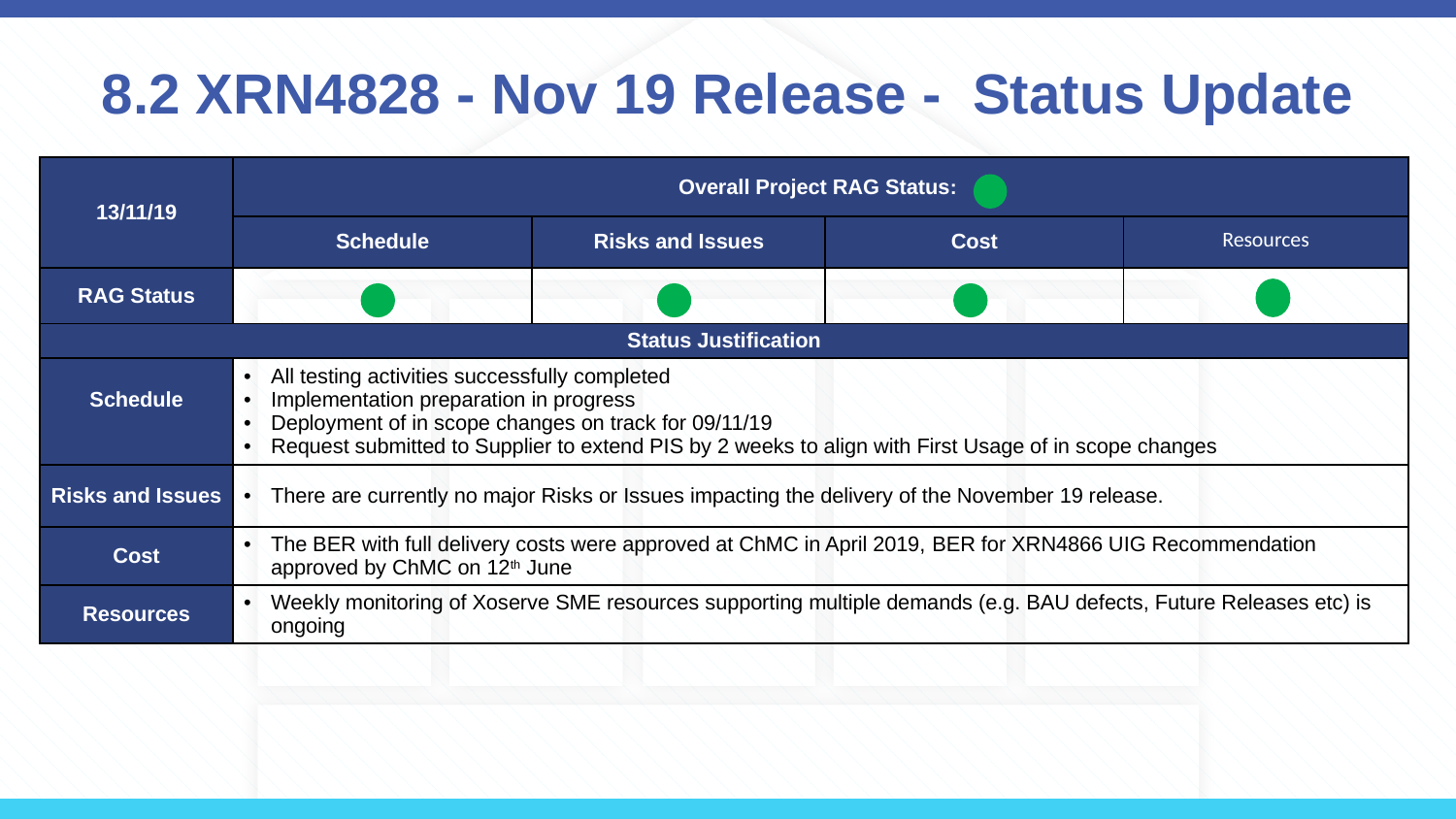

# 8.2 XRN4828 - Nov 19 Release -  Status Update
| 13/11/19 | Overall Project RAG Status: |  |  |  |
| --- | --- | --- | --- | --- |
|  | Schedule | Risks and Issues | Cost | Resources |
| RAG Status |  |  |  |  |
| Status Justification |  |  |  |  |
| Schedule | All testing activities successfully completed Implementation preparation in progress Deployment of in scope changes on track for 09/11/19 Request submitted to Supplier to extend PIS by 2 weeks to align with First Usage of in scope changes |  |  |  |
| Risks and Issues | There are currently no major Risks or Issues impacting the delivery of the November 19 release. |  |  |  |
| Cost | The BER with full delivery costs were approved at ChMC in April 2019, BER for XRN4866 UIG Recommendation approved by ChMC on 12th June |  |  |  |
| Resources | Weekly monitoring of Xoserve SME resources supporting multiple demands (e.g. BAU defects, Future Releases etc) is ongoing |  |  |  |